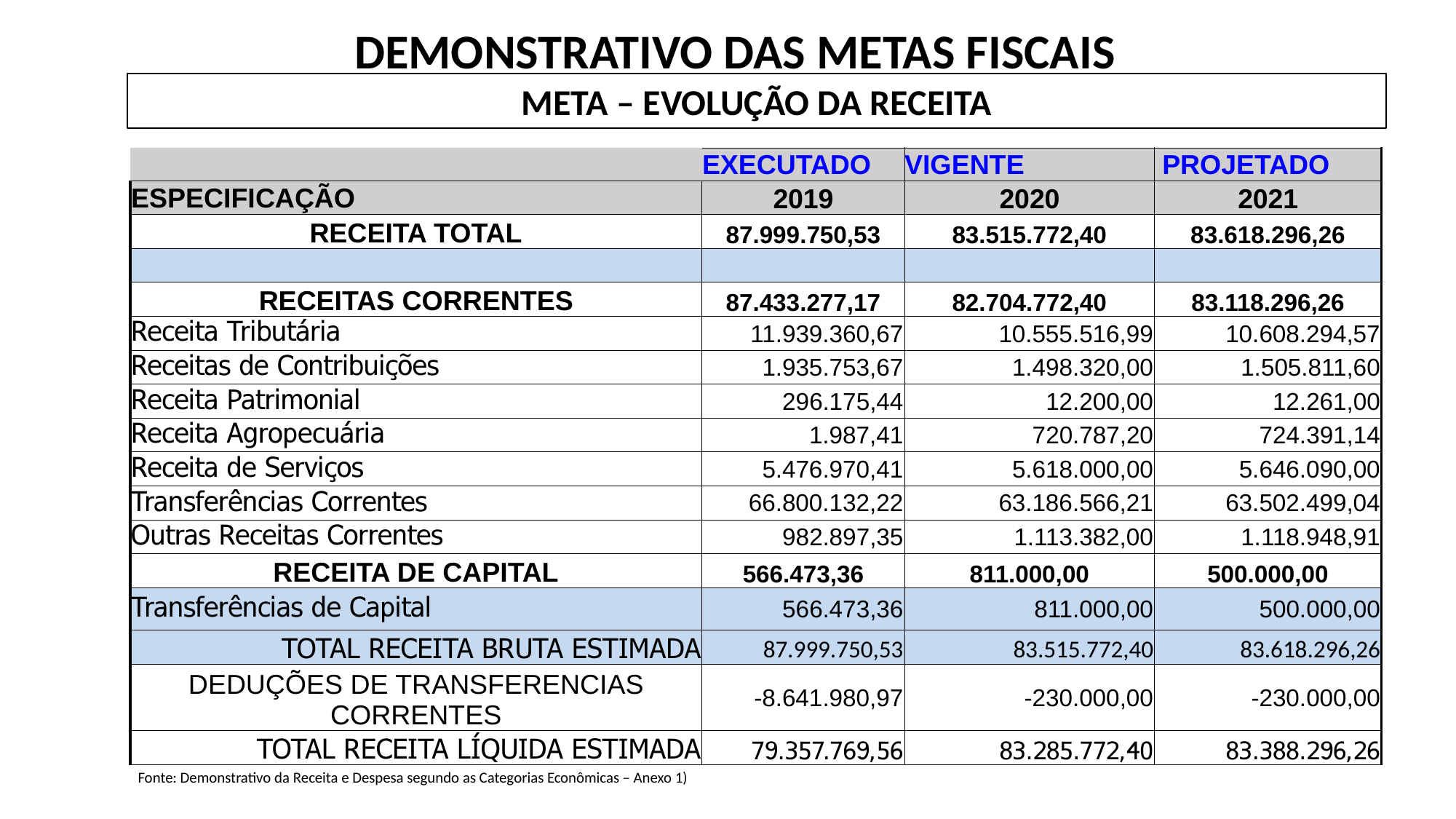

DEMONSTRATIVO DAS METAS FISCAIS
META – EVOLUÇÃO DA RECEITA
|  | EXECUTADO | VIGENTE | PROJETADO |
| --- | --- | --- | --- |
| ESPECIFICAÇÃO | 2019 | 2020 | 2021 |
| RECEITA TOTAL | 87.999.750,53 | 83.515.772,40 | 83.618.296,26 |
|  |  |  |  |
| RECEITAS CORRENTES | 87.433.277,17 | 82.704.772,40 | 83.118.296,26 |
| Receita Tributária | 11.939.360,67 | 10.555.516,99 | 10.608.294,57 |
| Receitas de Contribuições | 1.935.753,67 | 1.498.320,00 | 1.505.811,60 |
| Receita Patrimonial | 296.175,44 | 12.200,00 | 12.261,00 |
| Receita Agropecuária | 1.987,41 | 720.787,20 | 724.391,14 |
| Receita de Serviços | 5.476.970,41 | 5.618.000,00 | 5.646.090,00 |
| Transferências Correntes | 66.800.132,22 | 63.186.566,21 | 63.502.499,04 |
| Outras Receitas Correntes | 982.897,35 | 1.113.382,00 | 1.118.948,91 |
| RECEITA DE CAPITAL | 566.473,36 | 811.000,00 | 500.000,00 |
| Transferências de Capital | 566.473,36 | 811.000,00 | 500.000,00 |
| TOTAL RECEITA BRUTA ESTIMADA | 87.999.750,53 | 83.515.772,40 | 83.618.296,26 |
| DEDUÇÕES DE TRANSFERENCIAS CORRENTES | -8.641.980,97 | -230.000,00 | -230.000,00 |
| TOTAL RECEITA LÍQUIDA ESTIMADA | 79.357.769,56 | 83.285.772,40 | 83.388.296,26 |
Fonte: Demonstrativo da Receita e Despesa segundo as Categorias Econômicas – Anexo 1)